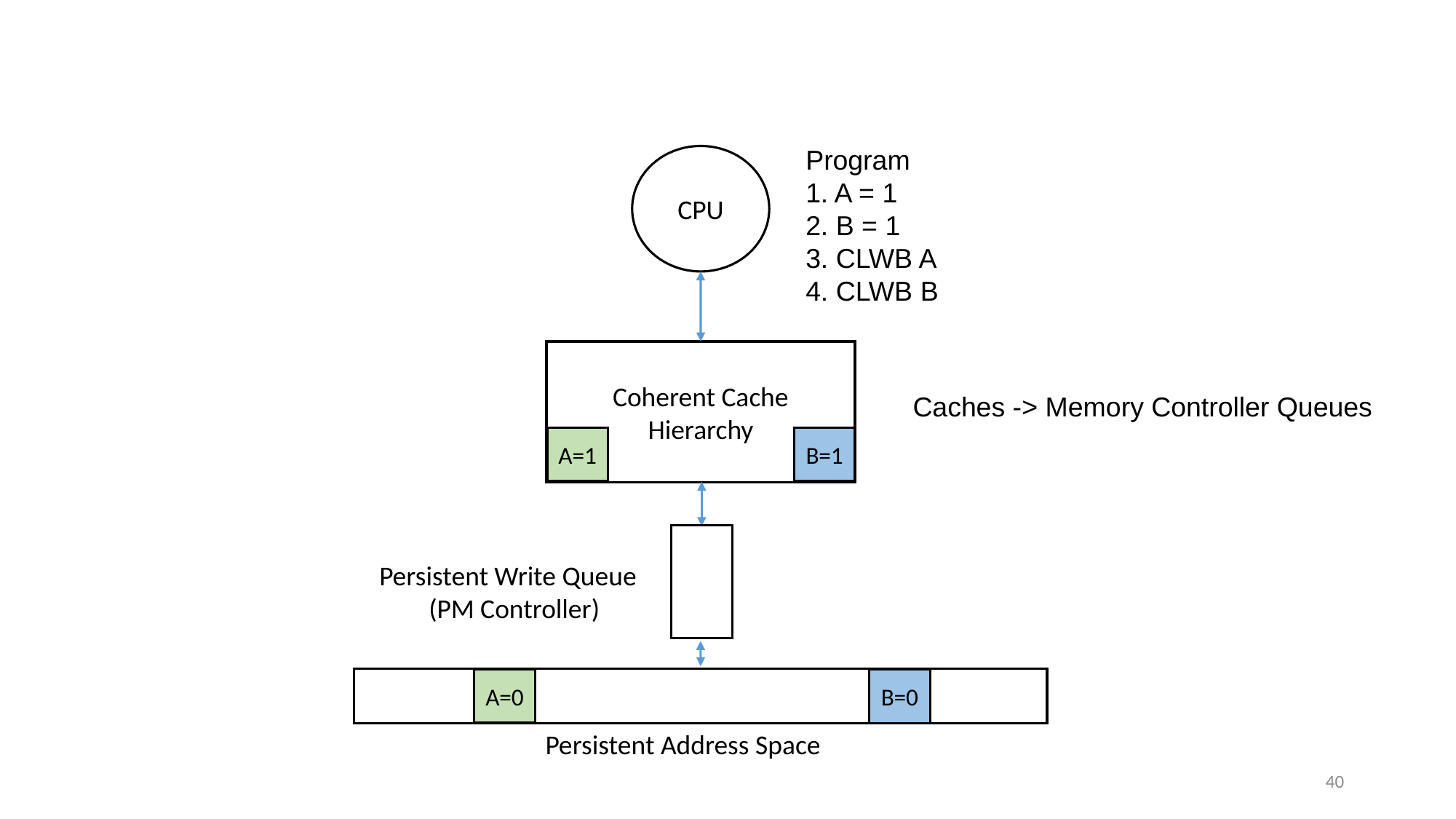

#
Program
1. A = 1
2. B = 1
3. CLWB A
4. CLWB B
CPU
Coherent Cache Hierarchy
Caches -> Memory Controller Queues
A=1
B=1

Persistent Write Queue
(PM Controller)
B=0

A=0
B=0
A=0
Persistent Address Space
40